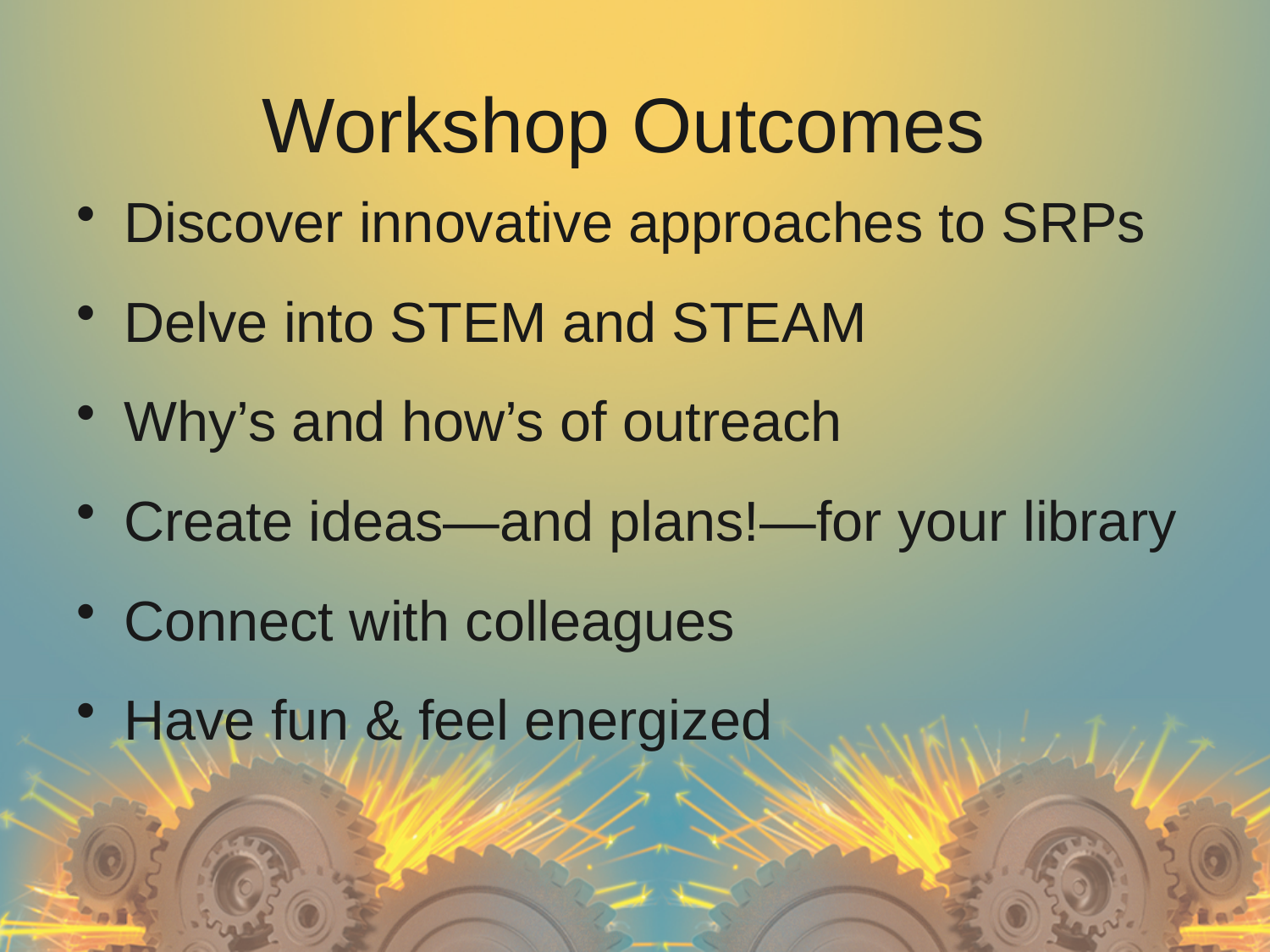

# Workshop Outcomes
Discover innovative approaches to SRPs
Delve into STEM and STEAM
Why’s and how’s of outreach
Create ideas—and plans!—for your library
Connect with colleagues
Have fun & feel energized